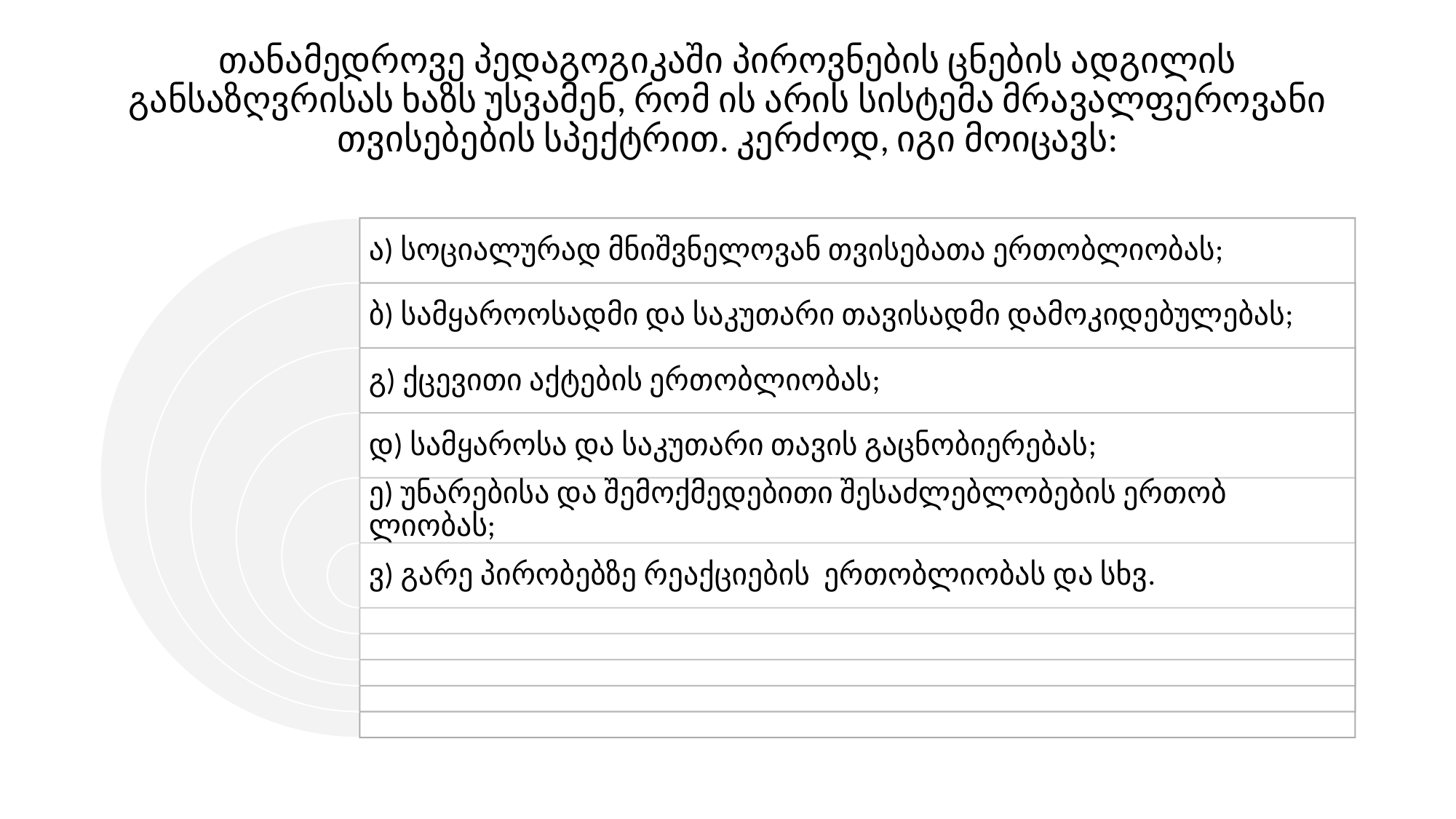

# თანამედროვე პედაგოგიკაში პიროვნების ცნების ადგილის განსაზღვრისას ხაზს უსვამენ, რომ ის არის სისტემა მრავალ­ფეროვანი თვისე­ბების სპექტრით. კერძოდ, იგი მოიცავს:
ა) სოციალურად მნიშვნელოვან თვისებათა ერთობ­ლი­ო­ბას;
ბ) სამყაროოსადმი და საკუთარი თავისადმი დამო­კი­დე­ბულებას;
გ) ქცევითი აქტების ერთობლიობას;
დ) სამყაროსა და საკუთარი თავის გაცნობიერებას;
ე) უნარებისა და შემოქმედებითი შესაძლებლობების ერ­თობ­ლიობას;
ვ) გარე პირობებზე რეაქციების  ერთობლიობას და სხვ.